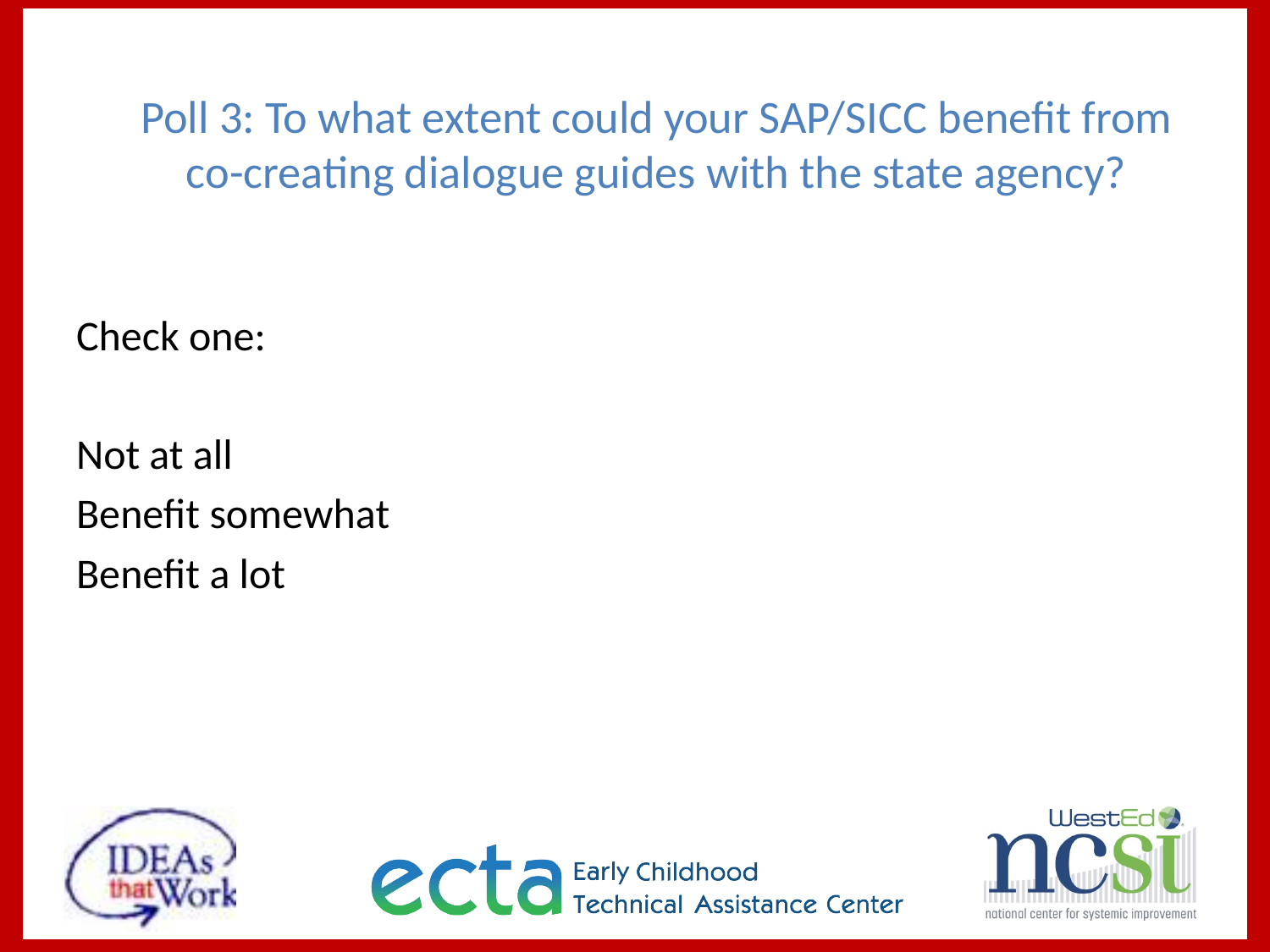

# Poll 3: To what extent could your SAP/SICC benefit from co-creating dialogue guides with the state agency?

Check one:

Not at all
Benefit somewhat
Benefit a lot